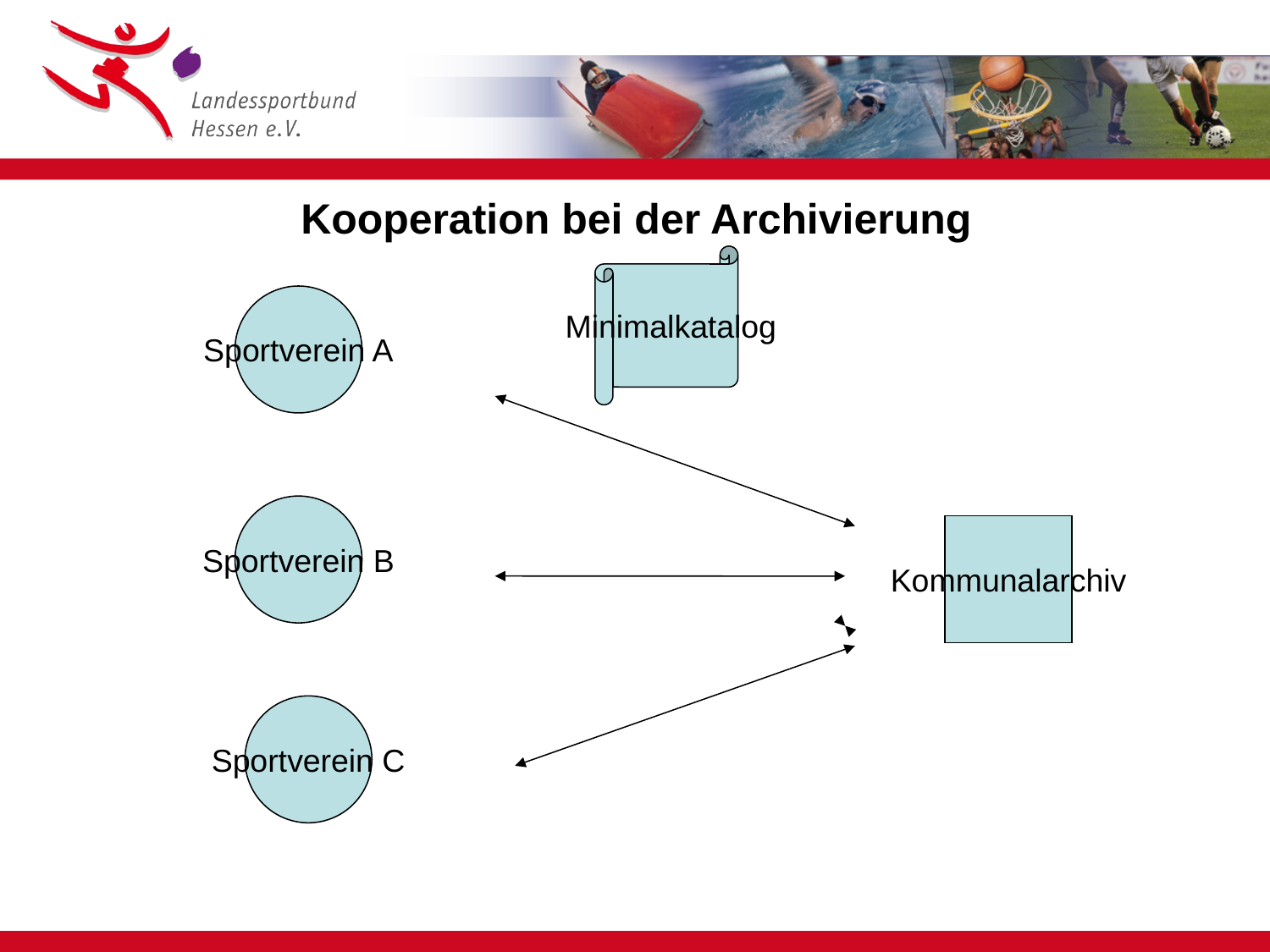

Kooperation bei der Archivierung
Minimalkatalog
Sportverein A

Sportverein B
Kommunalarchiv

Sportverein C